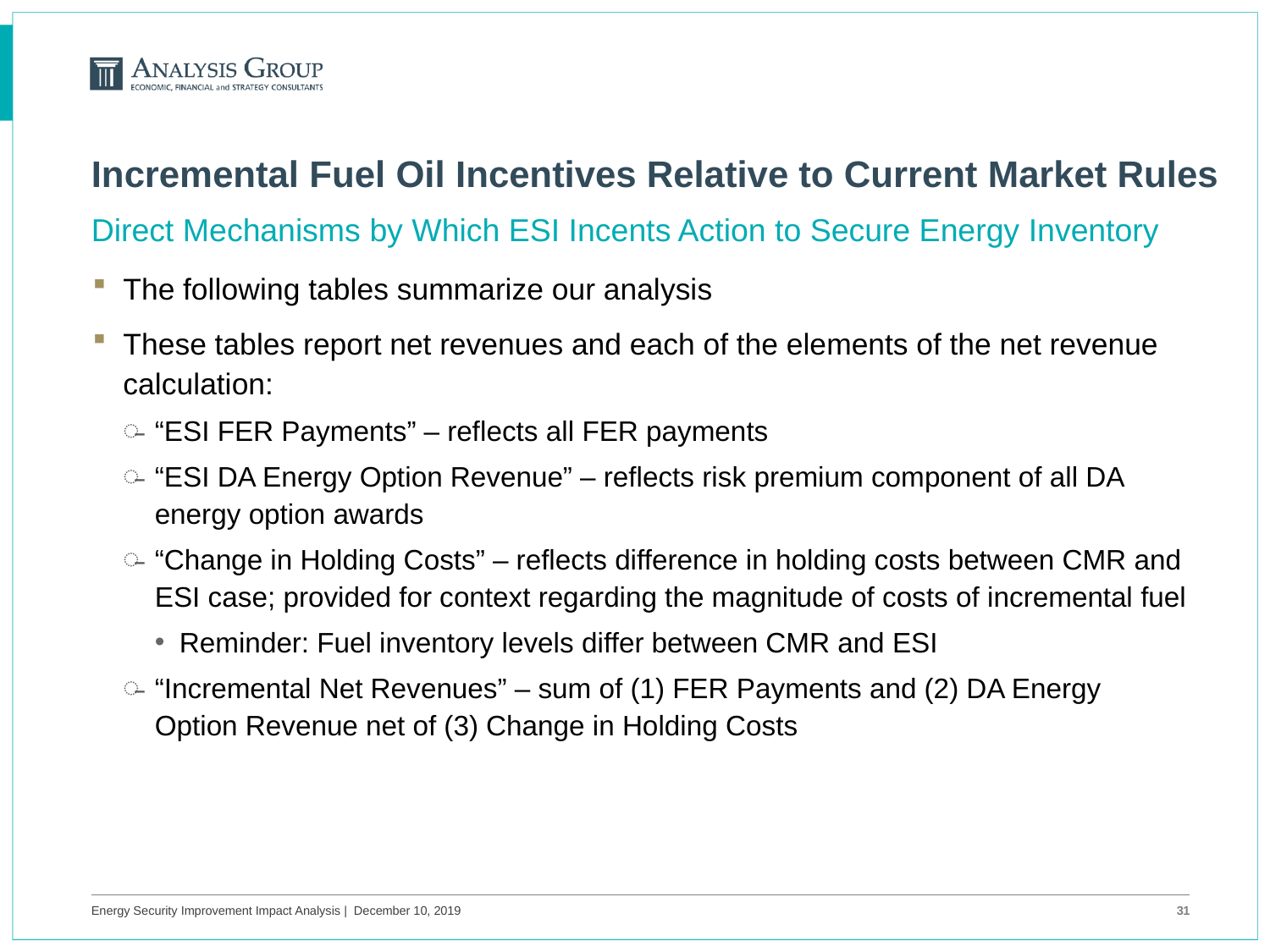

# Incremental Fuel Oil Incentives Relative to Current Market Rules
Direct Mechanisms by Which ESI Incents Action to Secure Energy Inventory
The following tables summarize our analysis
These tables report net revenues and each of the elements of the net revenue calculation:
“ESI FER Payments” – reflects all FER payments
“ESI DA Energy Option Revenue” ‒ reflects risk premium component of all DA energy option awards
“Change in Holding Costs” – reflects difference in holding costs between CMR and ESI case; provided for context regarding the magnitude of costs of incremental fuel
Reminder: Fuel inventory levels differ between CMR and ESI
“Incremental Net Revenues” ‒ sum of (1) FER Payments and (2) DA Energy Option Revenue net of (3) Change in Holding Costs
Energy Security Improvement Impact Analysis |  December 10, 2019